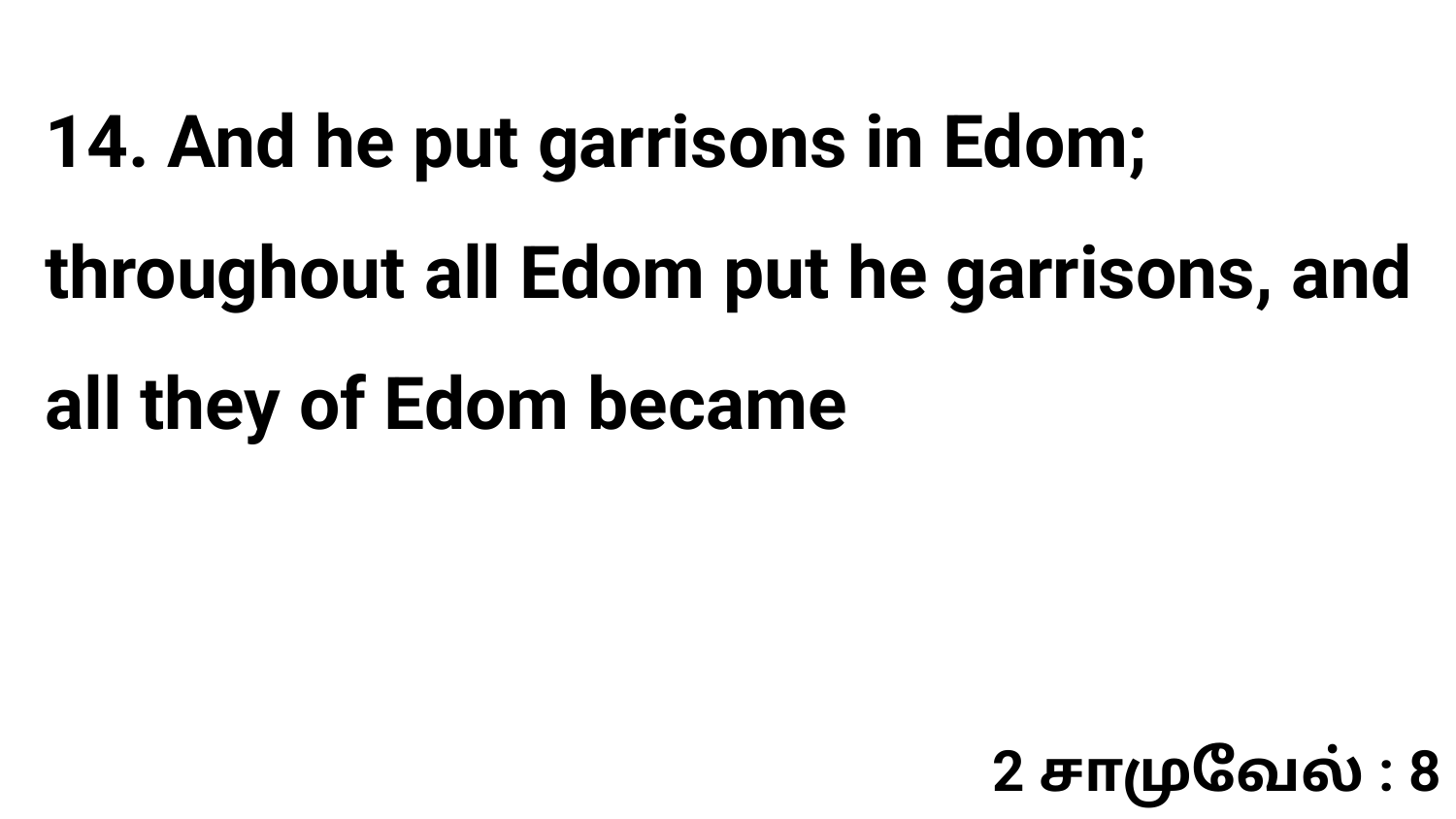

14. And he put garrisons in Edom; throughout all Edom put he garrisons, and all they of Edom became
2 சாமுவேல் : 8